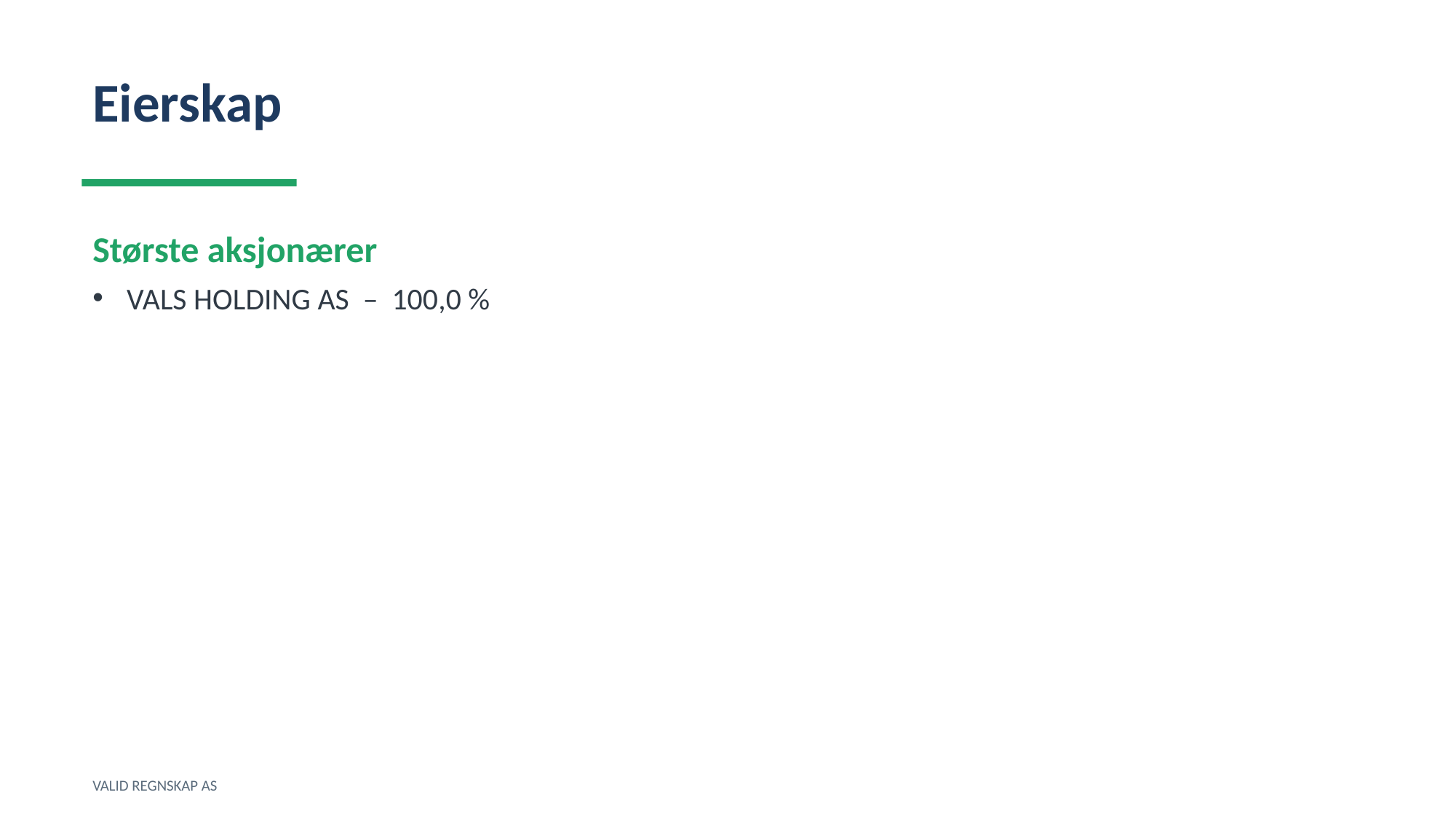

Eierskap

Største aksjonærer
VALS HOLDING AS  –  100,0 %
VALID REGNSKAP AS